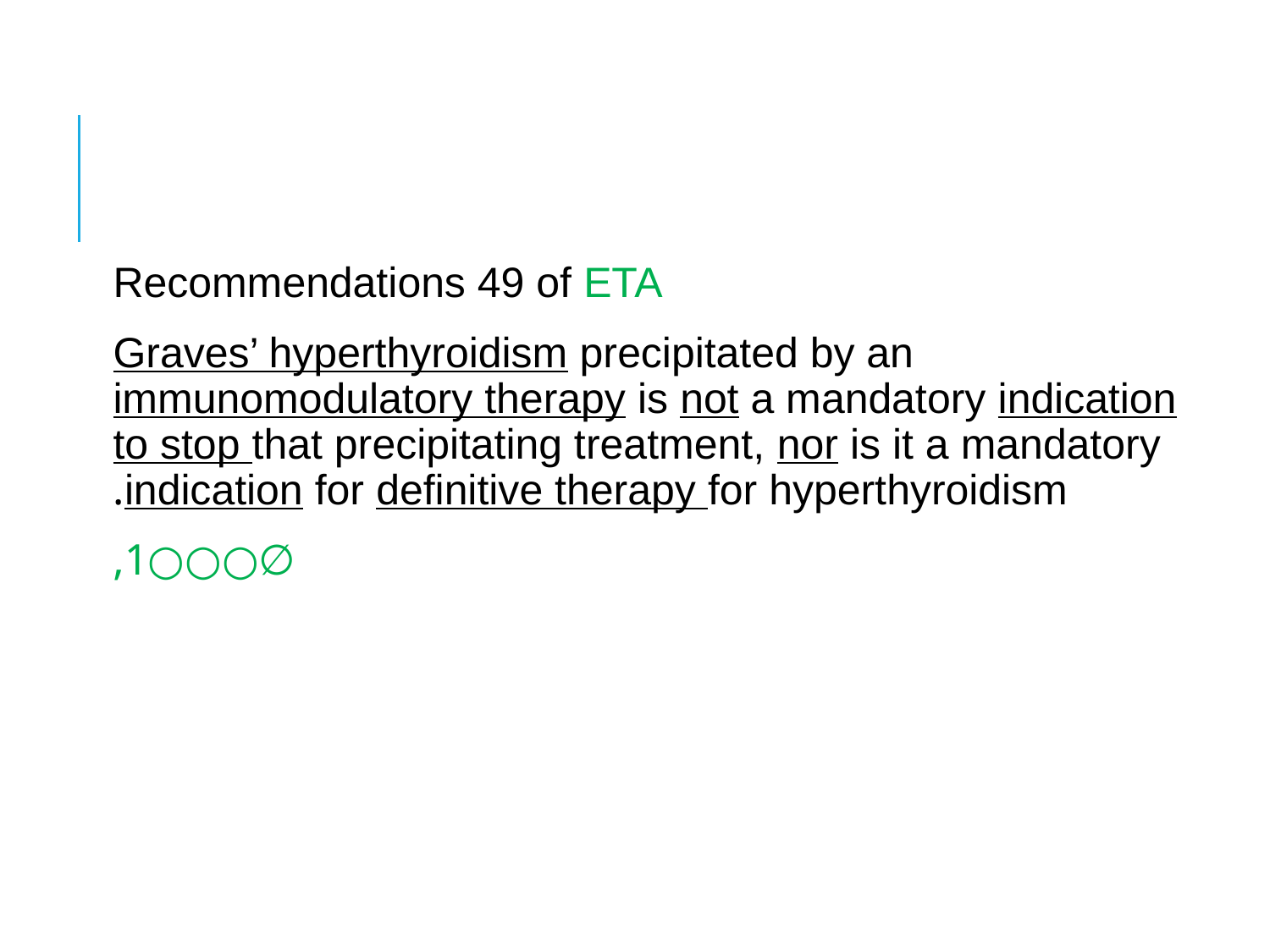

#
Recommendations 49 of ETA
Graves’ hyperthyroidism precipitated by an immunomodulatory therapy is not a mandatory indication to stop that precipitating treatment, nor is it a mandatory indication for definitive therapy for hyperthyroidism.
∅○○○1,